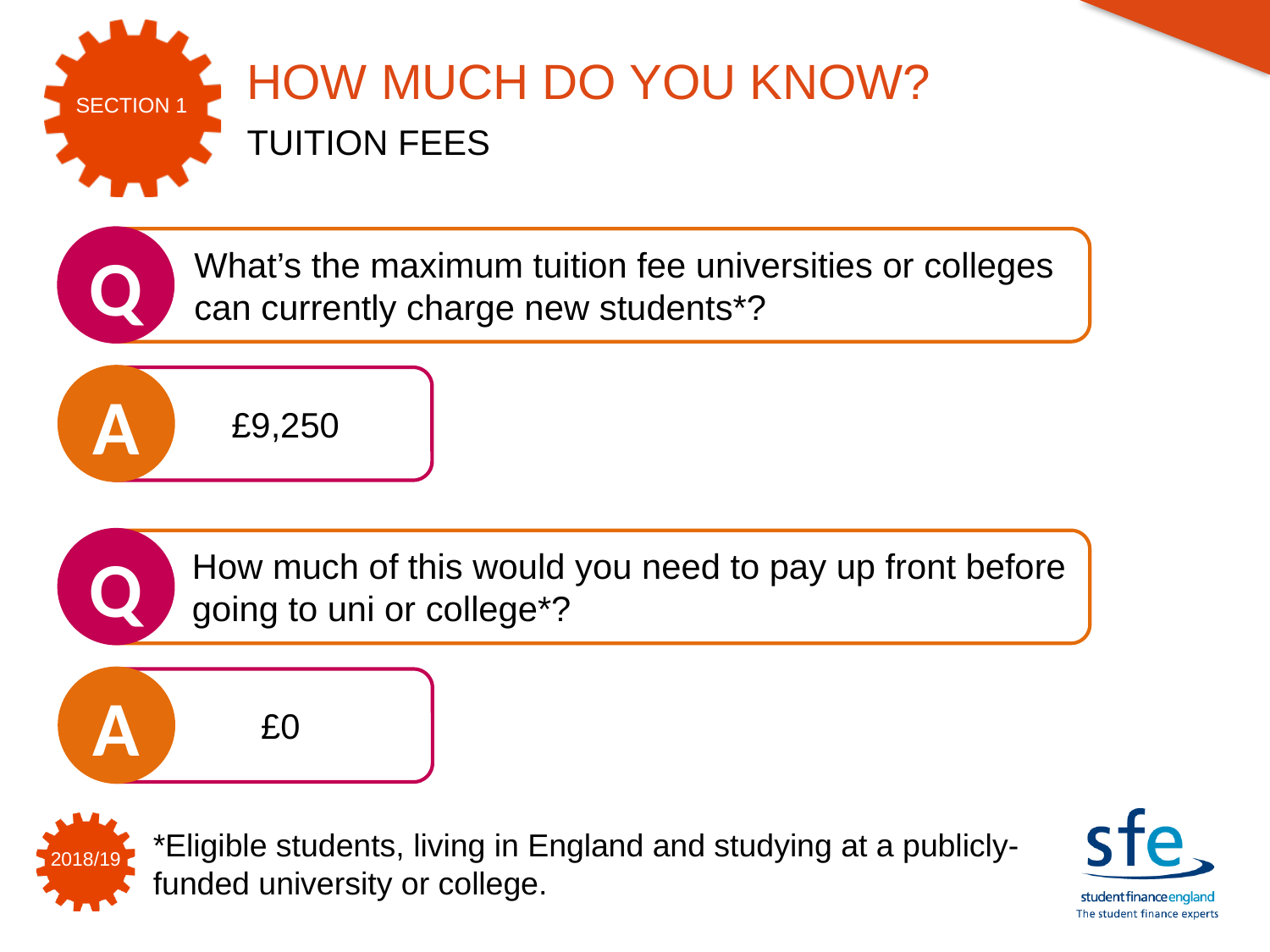

HOW MUCH DO YOU KNOW?
TUITION FEES
Q

What’s the maximum tuition fee universities or colleges can currently charge new students*?
A

£9,250
Q

How much of this would you need to pay up front before going to uni or college*?
A

£0
*Eligible students, living in England and studying at a publicly-funded university or college.